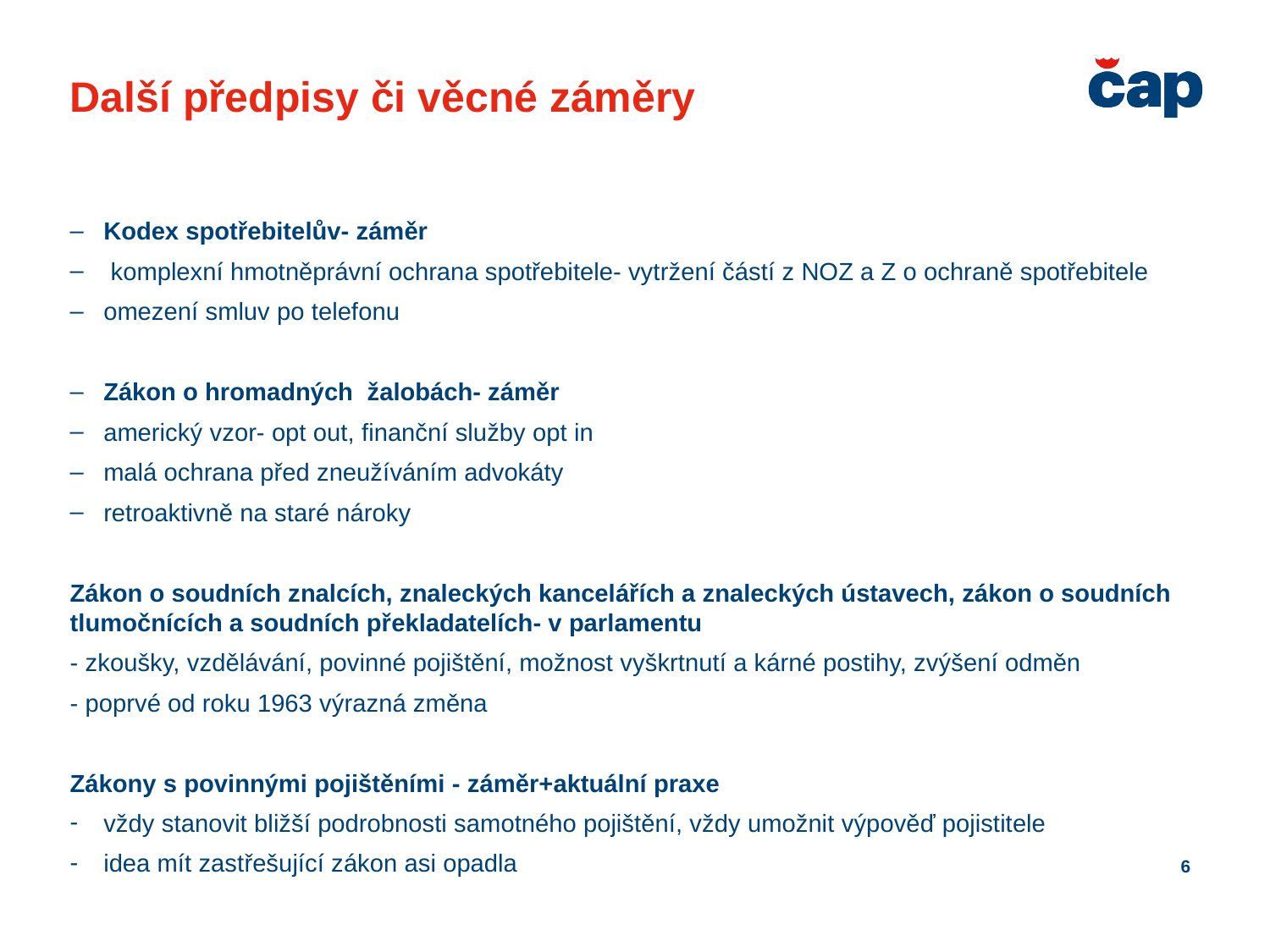

Další předpisy či věcné záměry
Kodex spotřebitelův- záměr
 komplexní hmotněprávní ochrana spotřebitele- vytržení částí z NOZ a Z o ochraně spotřebitele
omezení smluv po telefonu

Zákon o hromadných  žalobách- záměr
americký vzor- opt out, finanční služby opt in
malá ochrana před zneužíváním advokáty
retroaktivně na staré nároky

Zákon o soudních znalcích, znaleckých kancelářích a znaleckých ústavech, zákon o soudních tlumočnících a soudních překladatelích- v parlamentu
- zkoušky, vzdělávání, povinné pojištění, možnost vyškrtnutí a kárné postihy, zvýšení odměn
- poprvé od roku 1963 výrazná změna

Zákony s povinnými pojištěními - záměr+aktuální praxe
vždy stanovit bližší podrobnosti samotného pojištění, vždy umožnit výpověď pojistitele
idea mít zastřešující zákon asi opadla